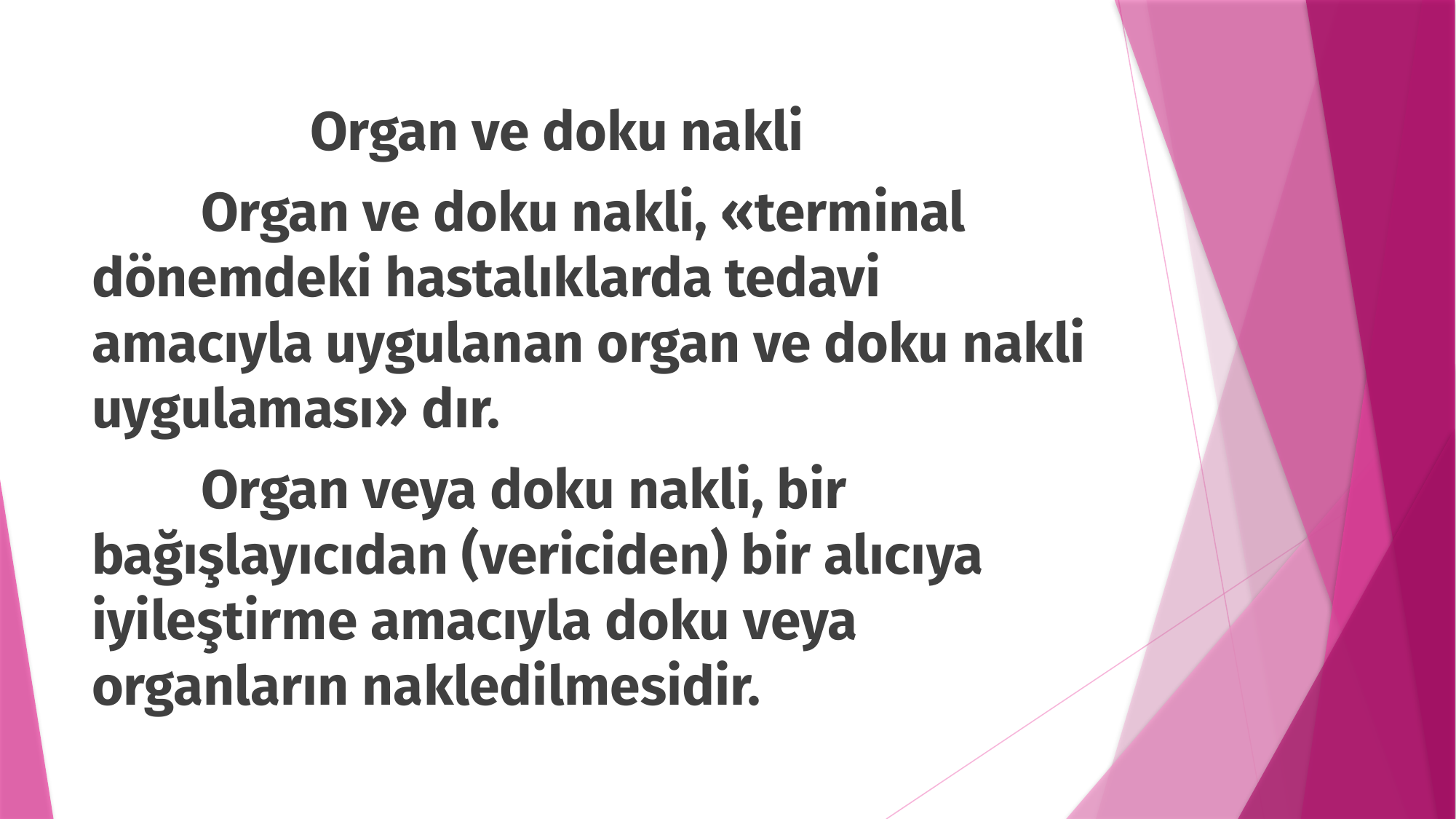

Organ ve doku nakli
	Organ ve doku nakli, «terminal dönemdeki hastalıklarda tedavi amacıyla uygulanan organ ve doku nakli uygulaması» dır.
	Organ veya doku nakli, bir bağışlayıcıdan (vericiden) bir alıcıya iyileştirme amacıyla doku veya organların nakledilmesidir.